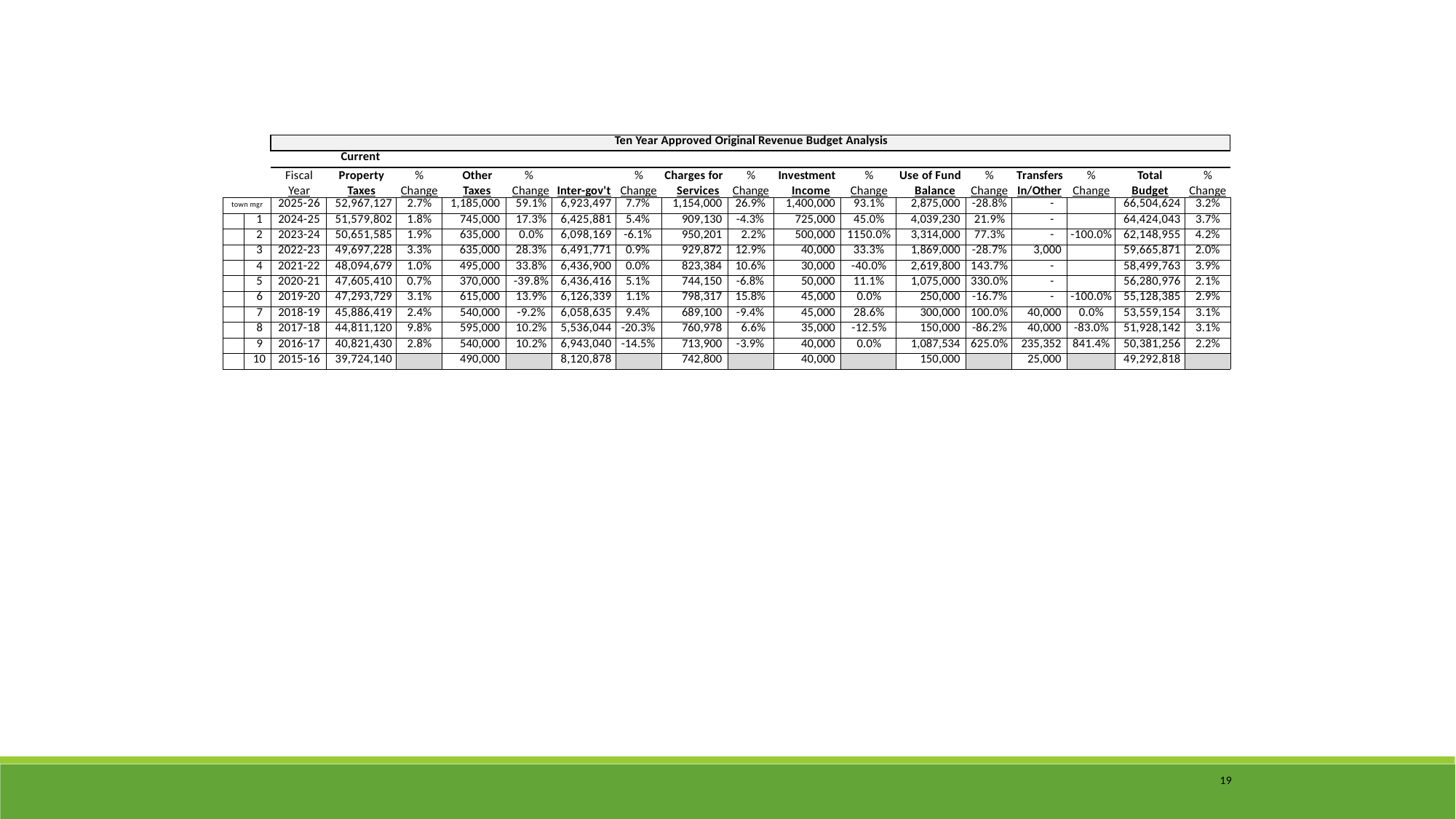

|  |  |  |  |  |  |  |  |  |  |  |  |  |  |  |  |  |  |  |
| --- | --- | --- | --- | --- | --- | --- | --- | --- | --- | --- | --- | --- | --- | --- | --- | --- | --- | --- |
|  |  | Ten Year Approved Original Revenue Budget Analysis |  |  |  |  |  |  |  |  |  |  |  |  |  |  |  |  |
|  |  |  | Current |  |  |  |  |  |  |  |  |  |  |  |  |  |  |  |
|  |  | Fiscal | Property | % | Other | % |  | % | Charges for | % | Investment | % | Use of Fund | % | Transfers | % | Total | % |
|  |  | Year | Taxes | Change | Taxes | Change | Inter-gov't | Change | Services | Change | Income | Change | Balance | Change | In/Other | Change | Budget | Change |
| town mgr |  | 2025-26 | 52,967,127 | 2.7% | 1,185,000 | 59.1% | 6,923,497 | 7.7% | 1,154,000 | 26.9% | 1,400,000 | 93.1% | 2,875,000 | -28.8% | - |  | 66,504,624 | 3.2% |
|  | 1 | 2024-25 | 51,579,802 | 1.8% | 745,000 | 17.3% | 6,425,881 | 5.4% | 909,130 | -4.3% | 725,000 | 45.0% | 4,039,230 | 21.9% | - |  | 64,424,043 | 3.7% |
|  | 2 | 2023-24 | 50,651,585 | 1.9% | 635,000 | 0.0% | 6,098,169 | -6.1% | 950,201 | 2.2% | 500,000 | 1150.0% | 3,314,000 | 77.3% | - | -100.0% | 62,148,955 | 4.2% |
|  | 3 | 2022-23 | 49,697,228 | 3.3% | 635,000 | 28.3% | 6,491,771 | 0.9% | 929,872 | 12.9% | 40,000 | 33.3% | 1,869,000 | -28.7% | 3,000 |  | 59,665,871 | 2.0% |
|  | 4 | 2021-22 | 48,094,679 | 1.0% | 495,000 | 33.8% | 6,436,900 | 0.0% | 823,384 | 10.6% | 30,000 | -40.0% | 2,619,800 | 143.7% | - |  | 58,499,763 | 3.9% |
|  | 5 | 2020-21 | 47,605,410 | 0.7% | 370,000 | -39.8% | 6,436,416 | 5.1% | 744,150 | -6.8% | 50,000 | 11.1% | 1,075,000 | 330.0% | - |  | 56,280,976 | 2.1% |
|  | 6 | 2019-20 | 47,293,729 | 3.1% | 615,000 | 13.9% | 6,126,339 | 1.1% | 798,317 | 15.8% | 45,000 | 0.0% | 250,000 | -16.7% | - | -100.0% | 55,128,385 | 2.9% |
|  | 7 | 2018-19 | 45,886,419 | 2.4% | 540,000 | -9.2% | 6,058,635 | 9.4% | 689,100 | -9.4% | 45,000 | 28.6% | 300,000 | 100.0% | 40,000 | 0.0% | 53,559,154 | 3.1% |
|  | 8 | 2017-18 | 44,811,120 | 9.8% | 595,000 | 10.2% | 5,536,044 | -20.3% | 760,978 | 6.6% | 35,000 | -12.5% | 150,000 | -86.2% | 40,000 | -83.0% | 51,928,142 | 3.1% |
|  | 9 | 2016-17 | 40,821,430 | 2.8% | 540,000 | 10.2% | 6,943,040 | -14.5% | 713,900 | -3.9% | 40,000 | 0.0% | 1,087,534 | 625.0% | 235,352 | 841.4% | 50,381,256 | 2.2% |
|  | 10 | 2015-16 | 39,724,140 |  | 490,000 |  | 8,120,878 |  | 742,800 |  | 40,000 |  | 150,000 |  | 25,000 |  | 49,292,818 |  |
19